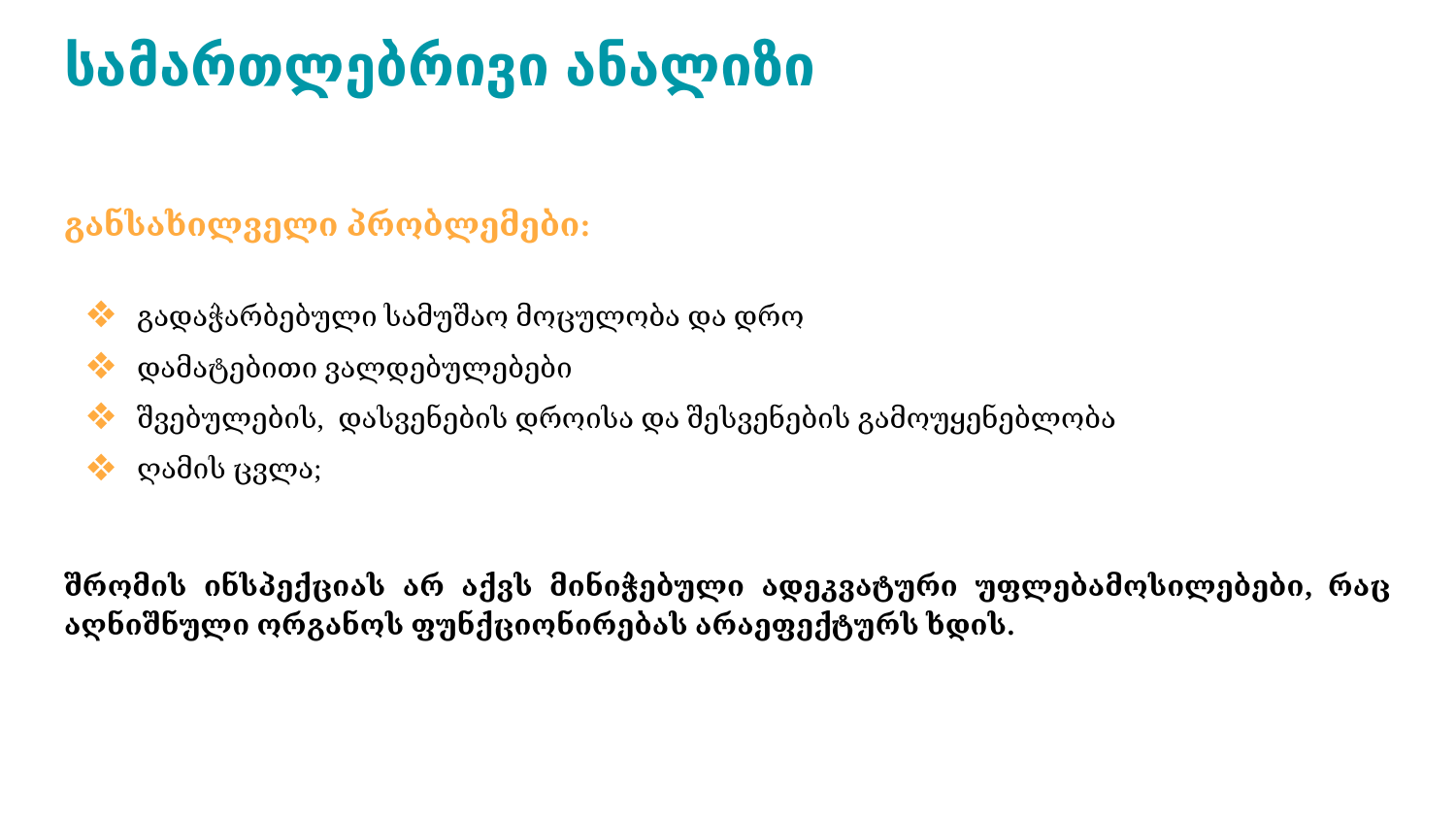

# სამართლებრივი ანალიზი
განსახილველი პრობლემები:

გადაჭარბებული სამუშაო მოცულობა და დრო
დამატებითი ვალდებულებები
შვებულების,  დასვენების დროისა და შესვენების გამოუყენებლობა
ღამის ცვლა;

შრომის ინსპექციას არ აქვს მინიჭებული ადეკვატური უფლებამოსილებები, რაც აღნიშნული ორგანოს ფუნქციონირებას არაეფექტურს ხდის.